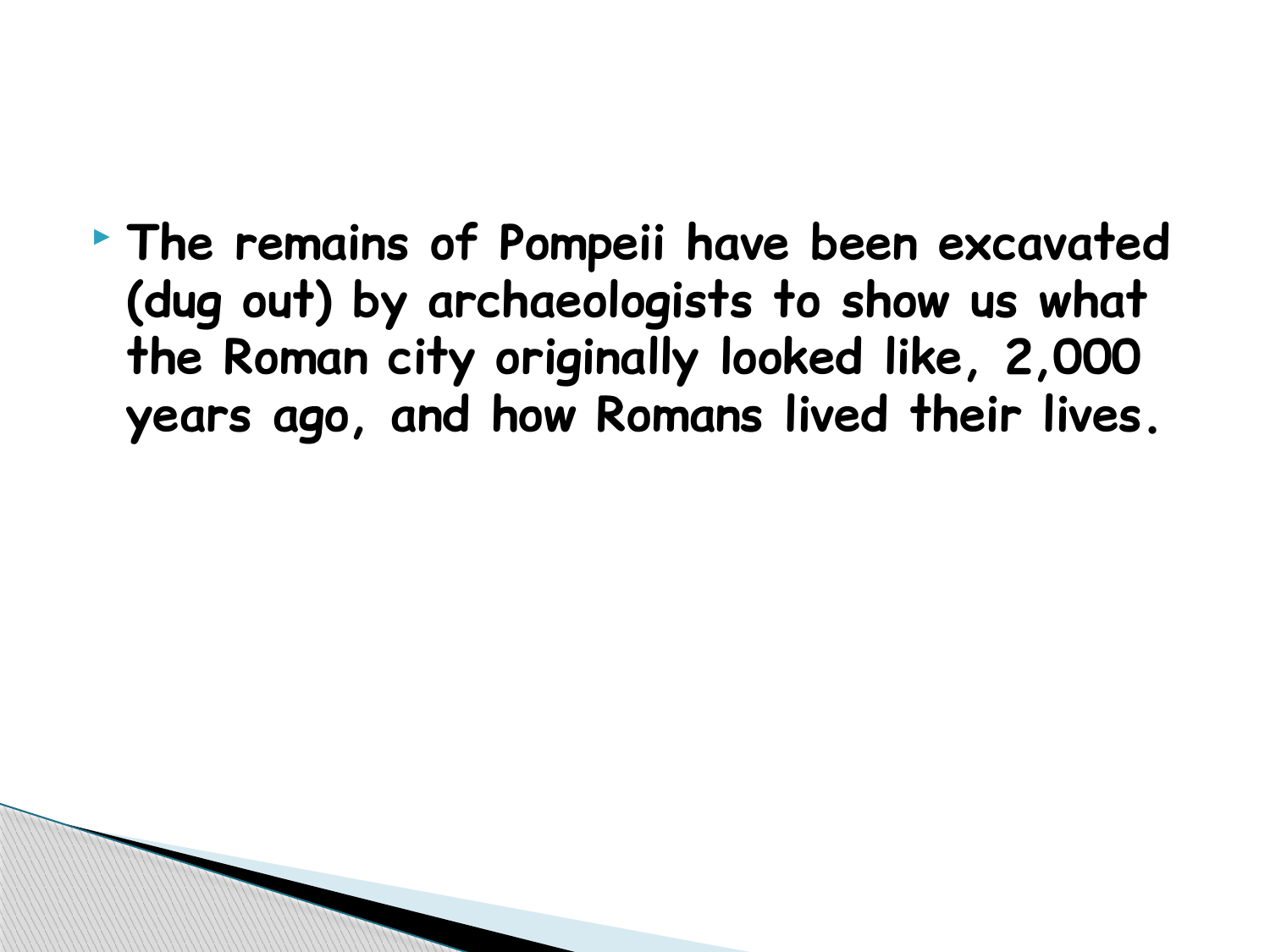

#
The remains of Pompeii have been excavated (dug out) by archaeologists to show us what the Roman city originally looked like, 2,000 years ago, and how Romans lived their lives.